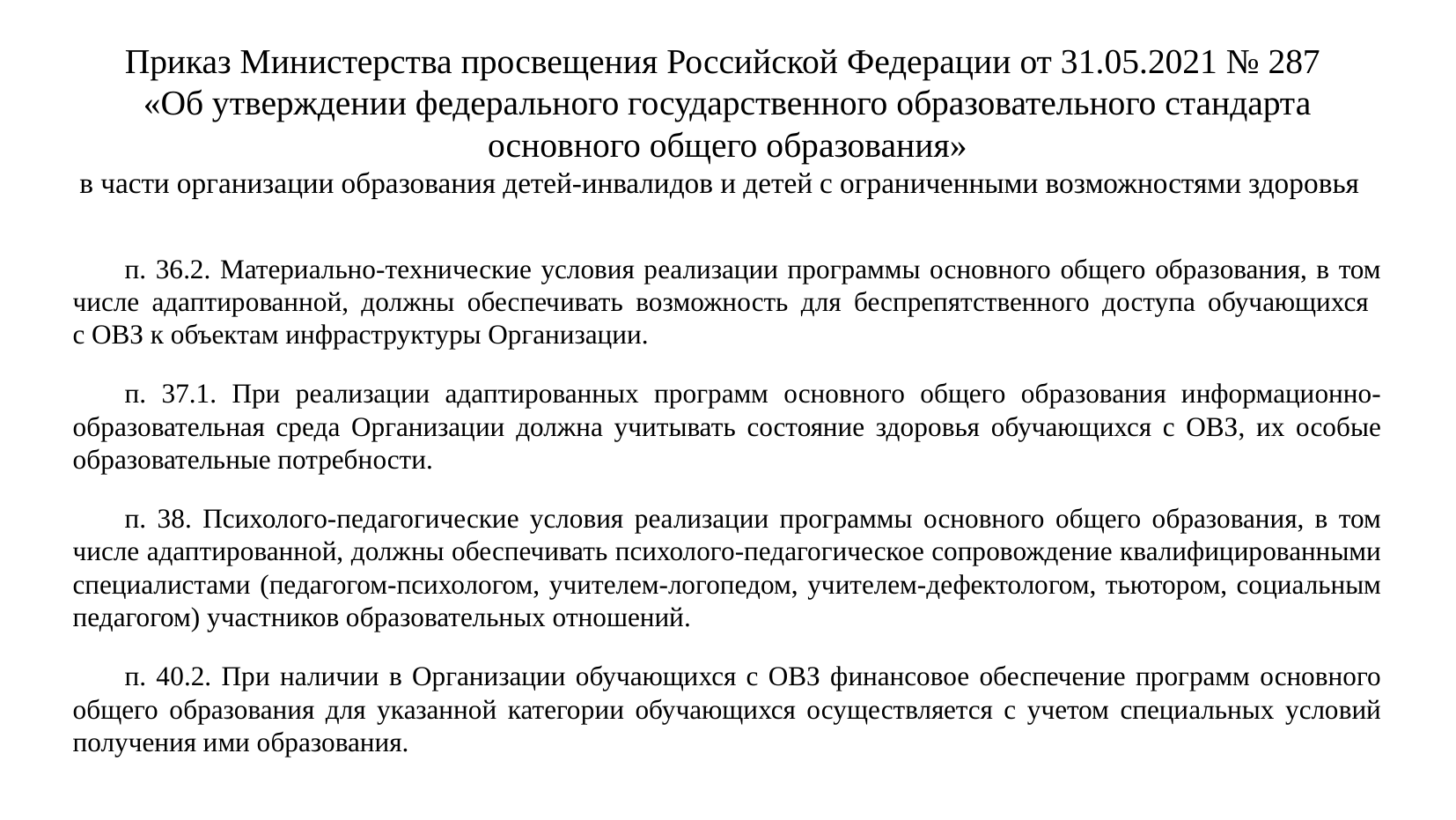

# Приказ Министерства просвещения Российской Федерации от 31.05.2021 № 287 «Об утверждении федерального государственного образовательного стандарта основного общего образования» в части организации образования детей-инвалидов и детей с ограниченными возможностями здоровья
п. 36.2. Материально-технические условия реализации программы основного общего образования, в том числе адаптированной, должны обеспечивать возможность для беспрепятственного доступа обучающихся
с ОВЗ к объектам инфраструктуры Организации.
п. 37.1. При реализации адаптированных программ основного общего образования информационно-образовательная среда Организации должна учитывать состояние здоровья обучающихся с ОВЗ, их особые образовательные потребности.
п. 38. Психолого-педагогические условия реализации программы основного общего образования, в том числе адаптированной, должны обеспечивать психолого-педагогическое сопровождение квалифицированными специалистами (педагогом-психологом, учителем-логопедом, учителем-дефектологом, тьютором, социальным педагогом) участников образовательных отношений.
п. 40.2. При наличии в Организации обучающихся с ОВЗ финансовое обеспечение программ основного общего образования для указанной категории обучающихся осуществляется с учетом специальных условий получения ими образования.